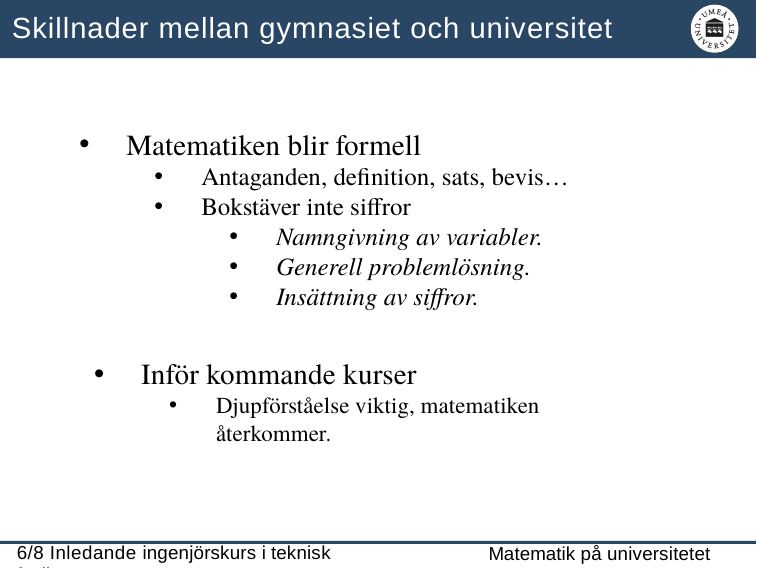

# Skillnader mellan gymnasiet och universitet
Matematiken blir formell
Antaganden, definition, sats, bevis…
Bokstäver inte siffror
Namngivning av variabler.
Generell problemlösning.
Insättning av siffror.

Inför kommande kurser
Djupförståelse viktig, matematiken återkommer.
6/8 Inledande ingenjörskurs i teknisk fysik
Matematik på universitetet